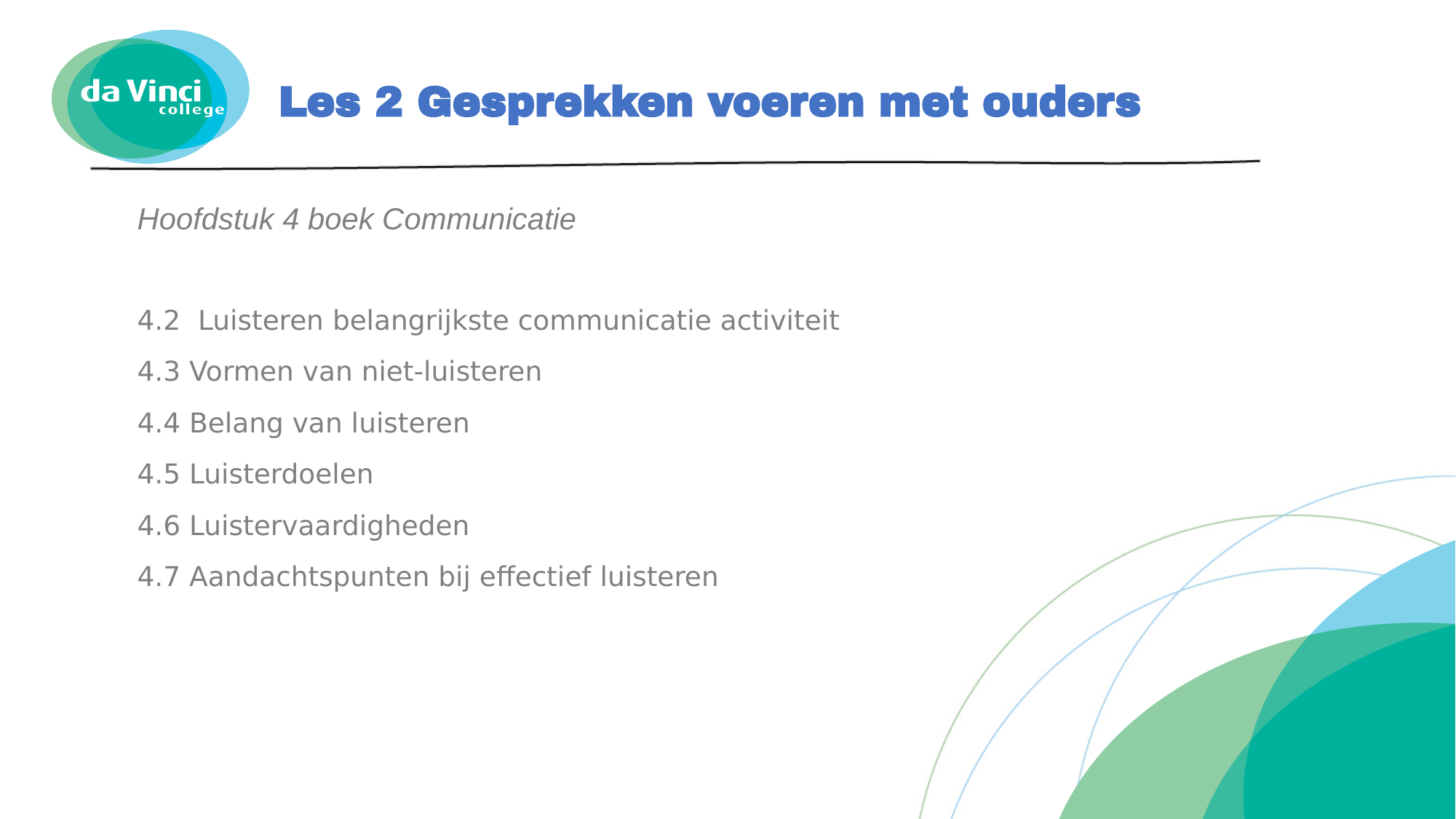

# Les 2 Gesprekken voeren met ouders
Hoofdstuk 4 boek Communicatie

4.2  Luisteren belangrijkste communicatie activiteit
4.3 Vormen van niet-luisteren
4.4 Belang van luisteren
4.5 Luisterdoelen
4.6 Luistervaardigheden
4.7 Aandachtspunten bij effectief luisteren